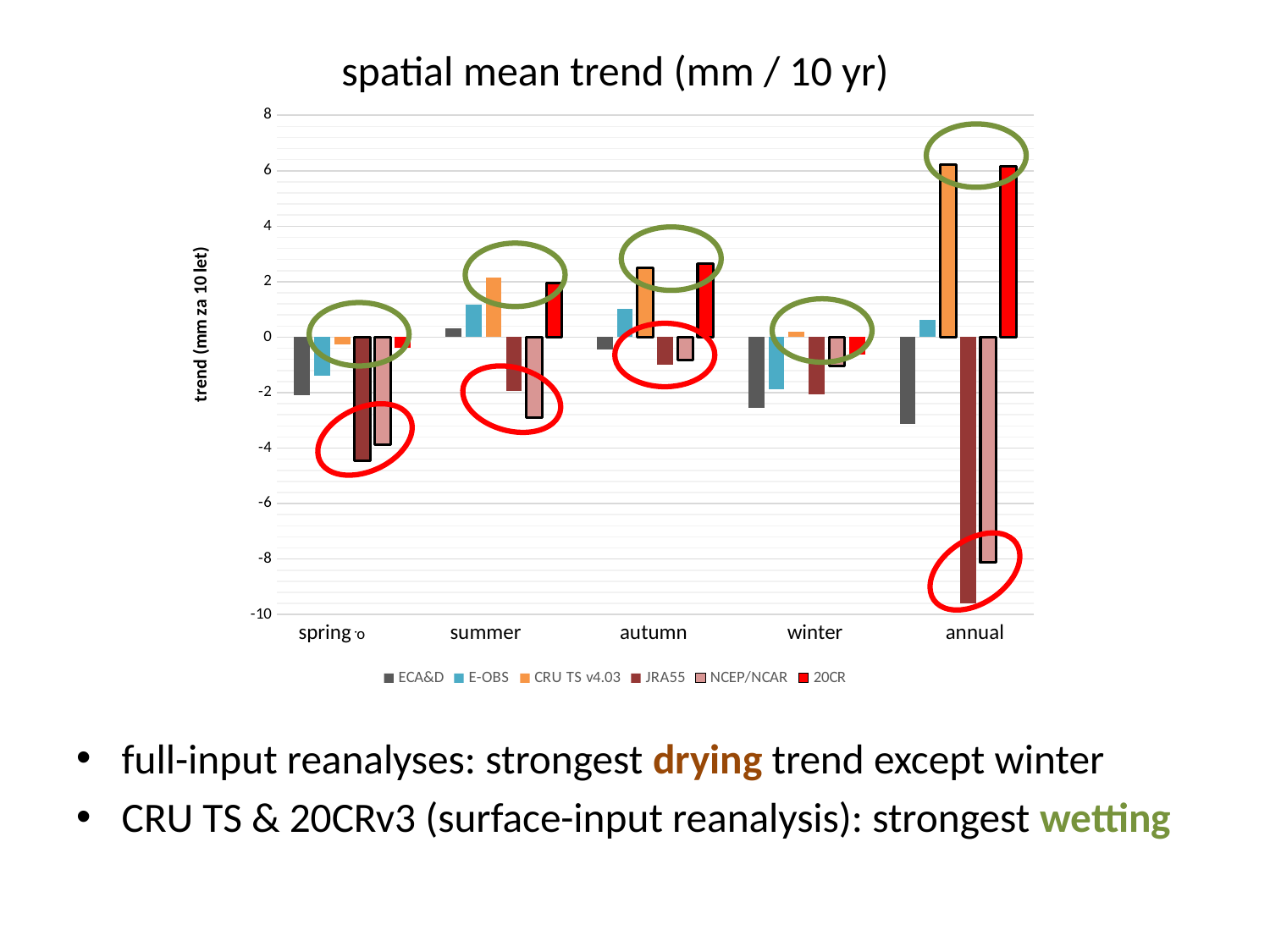

### Chart: Absolutní trend úhrnu srážek

| Category | ECA&D | E-OBS | CRU TS v4.03 | JRA55 | NCEP/NCAR | 20CR |
|---|---|---|---|---|---|---|
| jaro | -2.0893917131942468 | -1.3818807675068168 | -0.24960747057246774 | -4.465668597567886 | -3.878692062121578 | -0.39441140256223484 |
| léto | 0.3322015334063944 | 1.1770909615892435 | 2.1568088011617044 | -1.9431516136412597 | -2.909107034710047 | 1.94859538847055 |
| podzim | -0.43158347676413406 | 1.0213969993164491 | 2.504858513628934 | -0.9966713321849043 | -0.8236703658818155 | 2.64819094194182 |
| zima | -2.5354417670682965 | -1.8775556262601376 | 0.20741502604604278 | -2.052452803684858 | -1.033589133655447 | -0.6249915330842124 |
| rok | -3.141743444365575 | 0.6294981828084019 | 6.213753429662688 | -9.590265230786144 | -8.127032685960257 | 6.16792102493951 |
spatial mean trend (mm / 10 yr)

spring
summer
autumn
winter
annual
full-input reanalyses: strongest drying trend except winter
CRU TS & 20CRv3 (surface-input reanalysis): strongest wetting